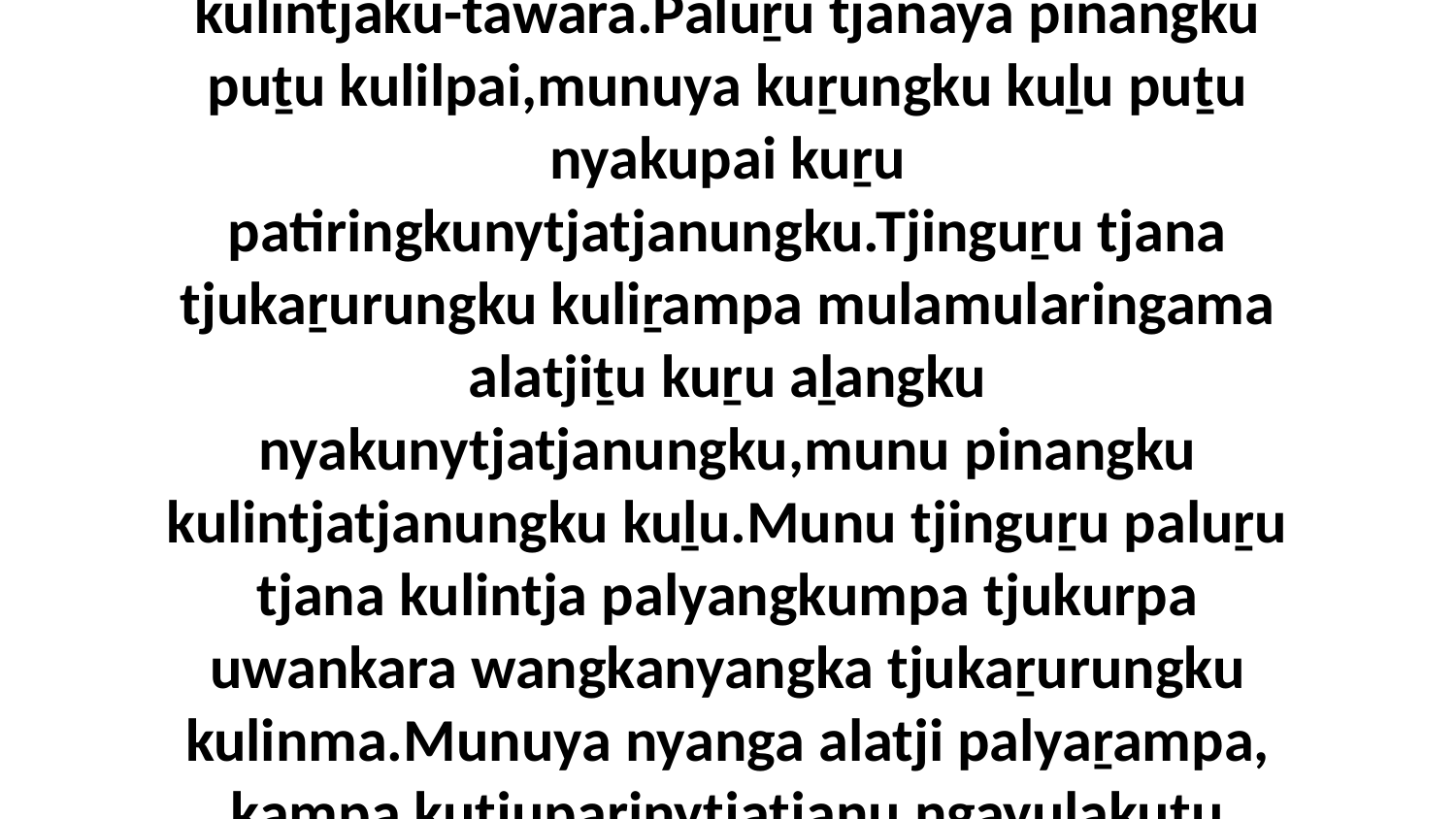

27 Panya aṉangu nyanga paluṟu tjanaya kurunpa wituwituringu tjukurpa tjukaṟuru kulintjaku-tawara.Paluṟu tjanaya pinangku puṯu kulilpai,munuya kuṟungku kuḻu puṯu nyakupai kuṟu patiringkunytjatjanungku.Tjinguṟu tjana tjukaṟurungku kuliṟampa mulamularingama alatjiṯu kuṟu aḻangku nyakunytjatjanungku,munu pinangku kulintjatjanungku kuḻu.Munu tjinguṟu paluṟu tjana kulintja palyangkumpa tjukurpa uwankara wangkanyangka tjukaṟurungku kulinma.Munuya nyanga alatji palyaṟampa, kampa kutjuparinytjatjanu ngayulakutu maḻaku aṟuringama.Kaṉa palulanguṟu tjananya palyaṟungunma.” ’